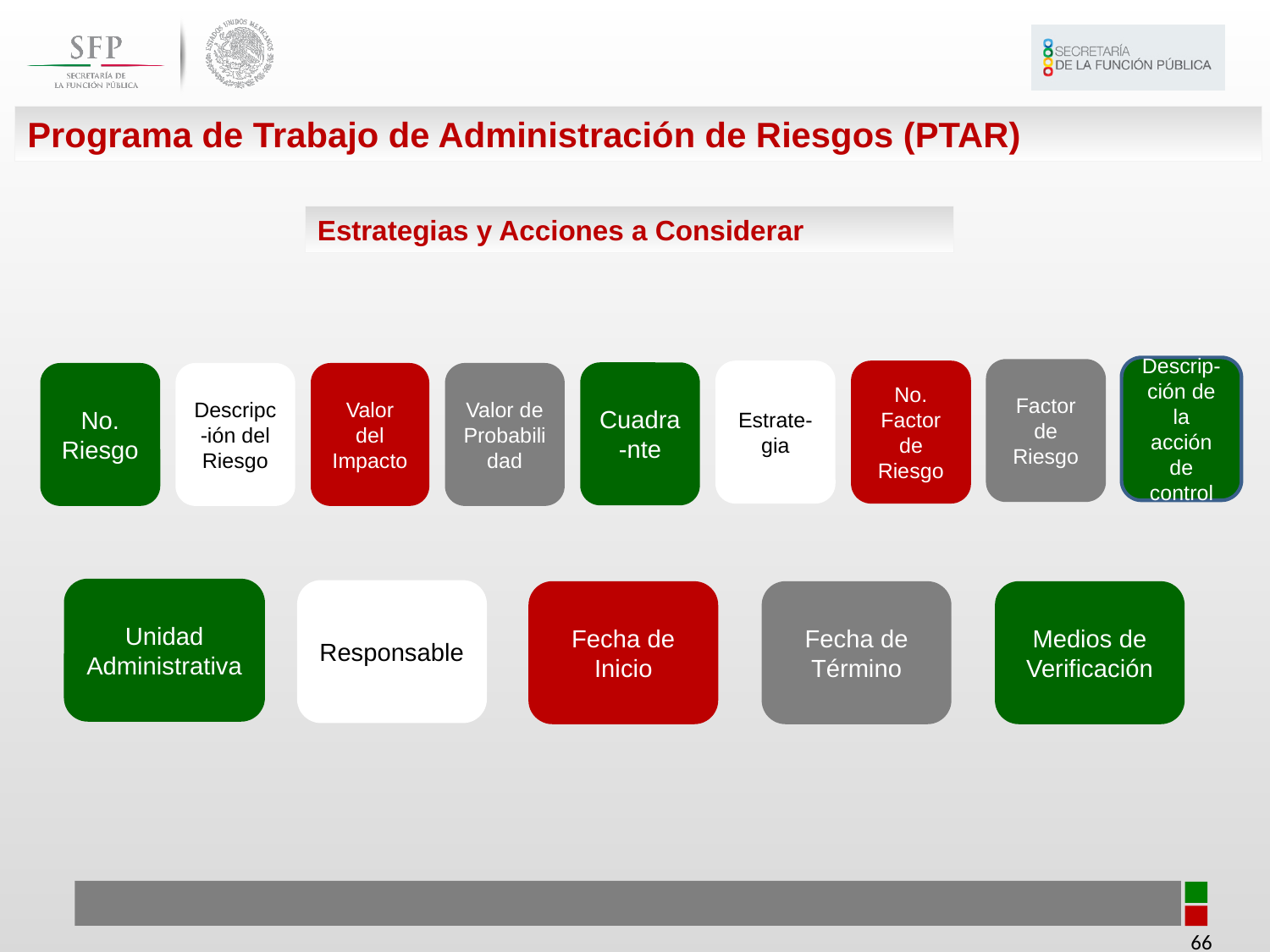

Programa de Trabajo de Administración de Riesgos (PTAR)
Estrategias y Acciones a Considerar
Descrip- ción de la acción de control
Factor de Riesgo
Estrate-gia
No. Factor de Riesgo
Cuadra-nte
No. Riesgo
Descripc-ión del Riesgo
Valor del Impacto
Valor de Probabilidad
Unidad Administrativa
Responsable
Fecha de Inicio
Fecha de Término
Medios de Verificación